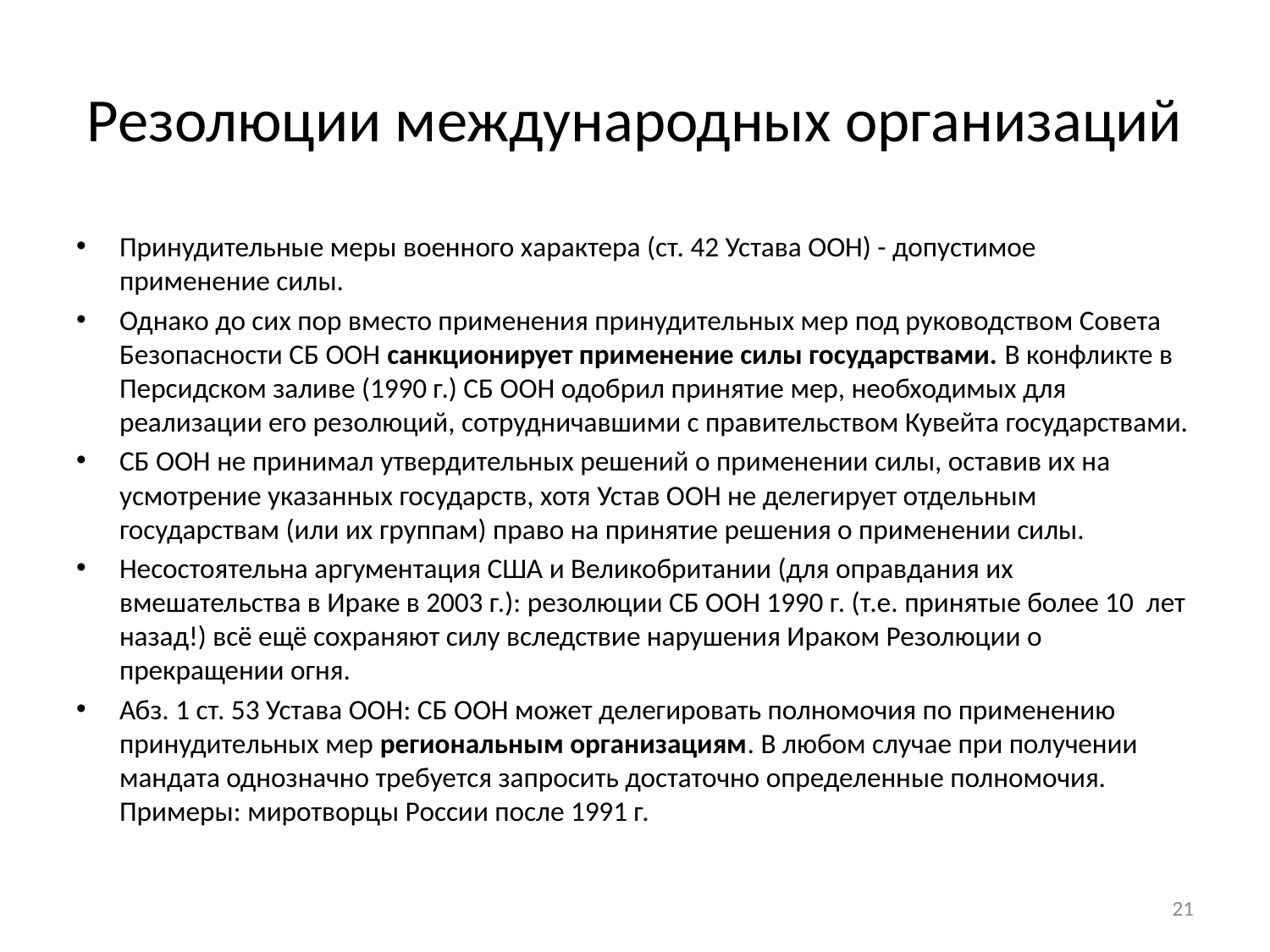

# Резолюции международных организаций
Принудительные меры военного характера (ст. 42 Устава ООН) - допустимое применение силы.
Однако до сих пор вместо применения принудительных мер под руководством Совета Безопасности СБ ООН санкционирует применение силы государствами. В конфликте в Персидском заливе (1990 г.) СБ ООН одобрил принятие мер, необходимых для реализации его резолюций, сотрудничавшими с правительством Кувейта государствами.
СБ ООН не принимал утвердительных решений о применении силы, оставив их на усмотрение указанных государств, хотя Устав ООН не делегирует отдельным государствам (или их группам) право на принятие решения о применении силы.
Несостоятельна аргументация США и Великобритании (для оправдания их вмешательства в Ираке в 2003 г.): резолюции СБ ООН 1990 г. (т.е. принятые более 10  лет назад!) всё ещё сохраняют силу вследствие нарушения Ираком Резолюции о прекращении огня.
Абз. 1 ст. 53 Устава ООН: СБ ООН может делегировать полномочия по применению принудительных мер региональным организациям. В любом случае при получении мандата однозначно требуется запросить достаточно определенные полномочия. Примеры: миротворцы России после 1991 г.
21